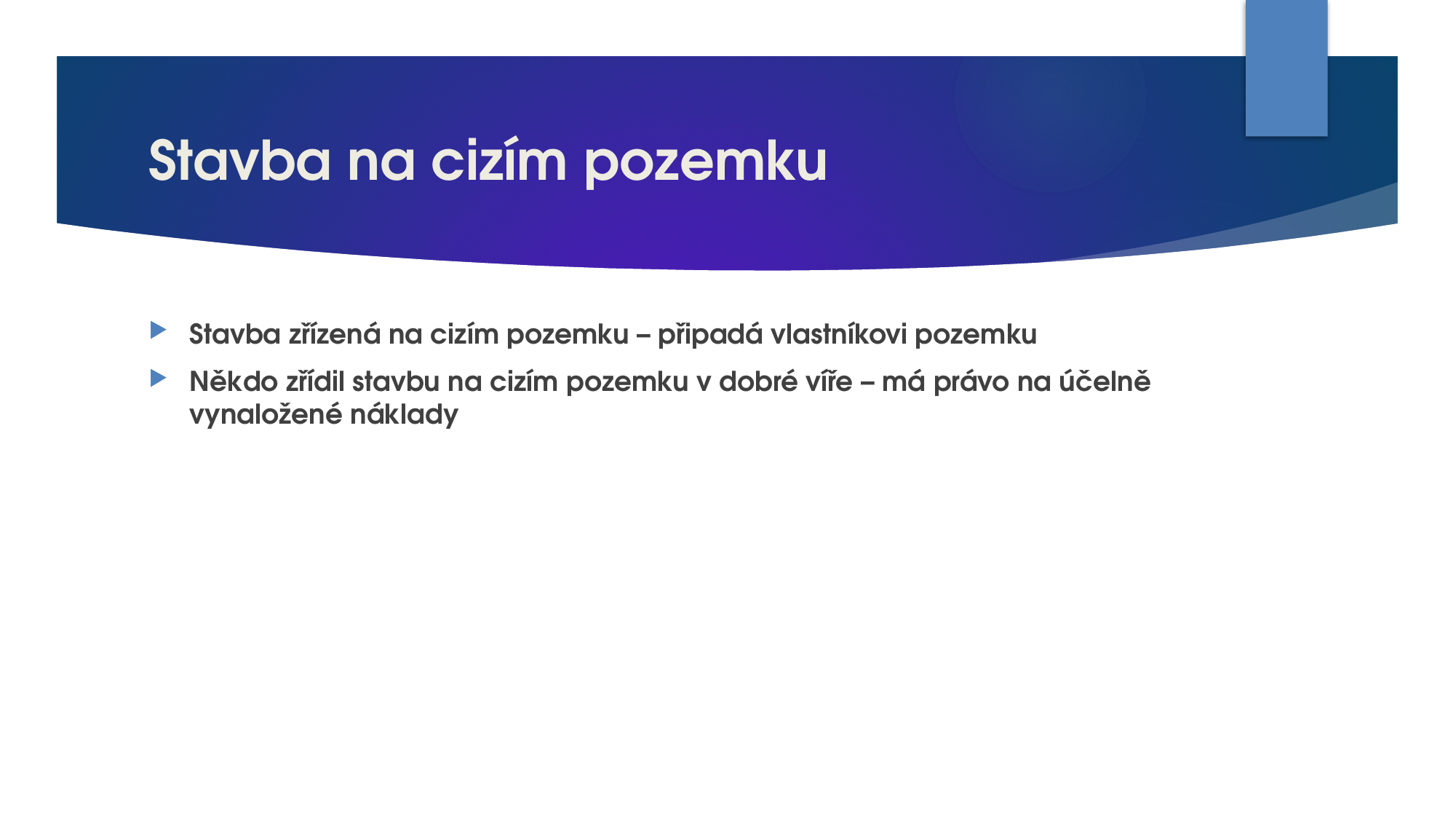

# Stavba na cizím pozemku
Stavba zřízená na cizím pozemku – připadá vlastníkovi pozemku
Někdo zřídil stavbu na cizím pozemku v dobré víře – má právo na účelně vynaložené náklady